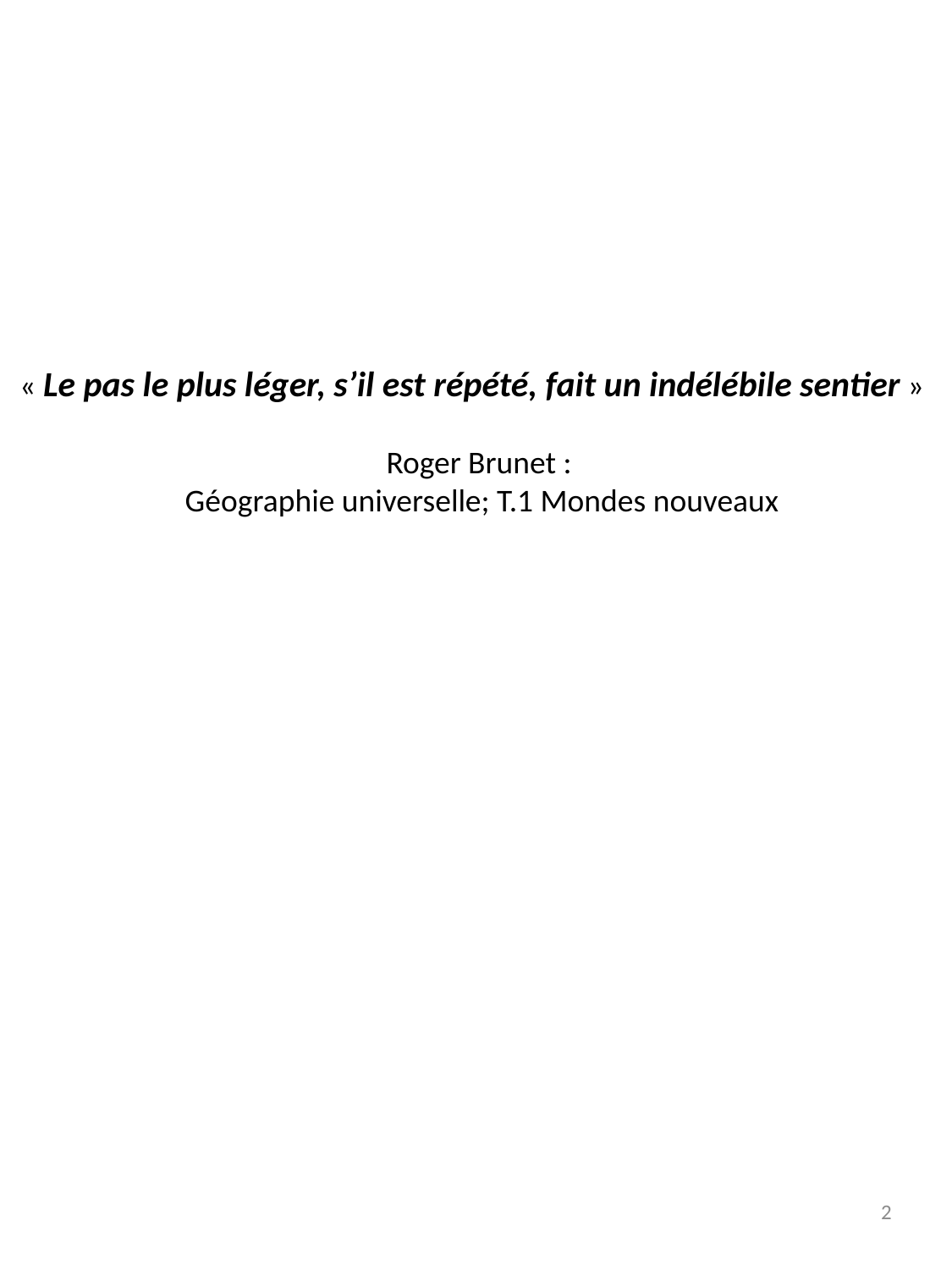

« Le pas le plus léger, s’il est répété, fait un indélébile sentier »

                                                    Roger Brunet :
                        Géographie universelle; T.1 Mondes nouveaux
2